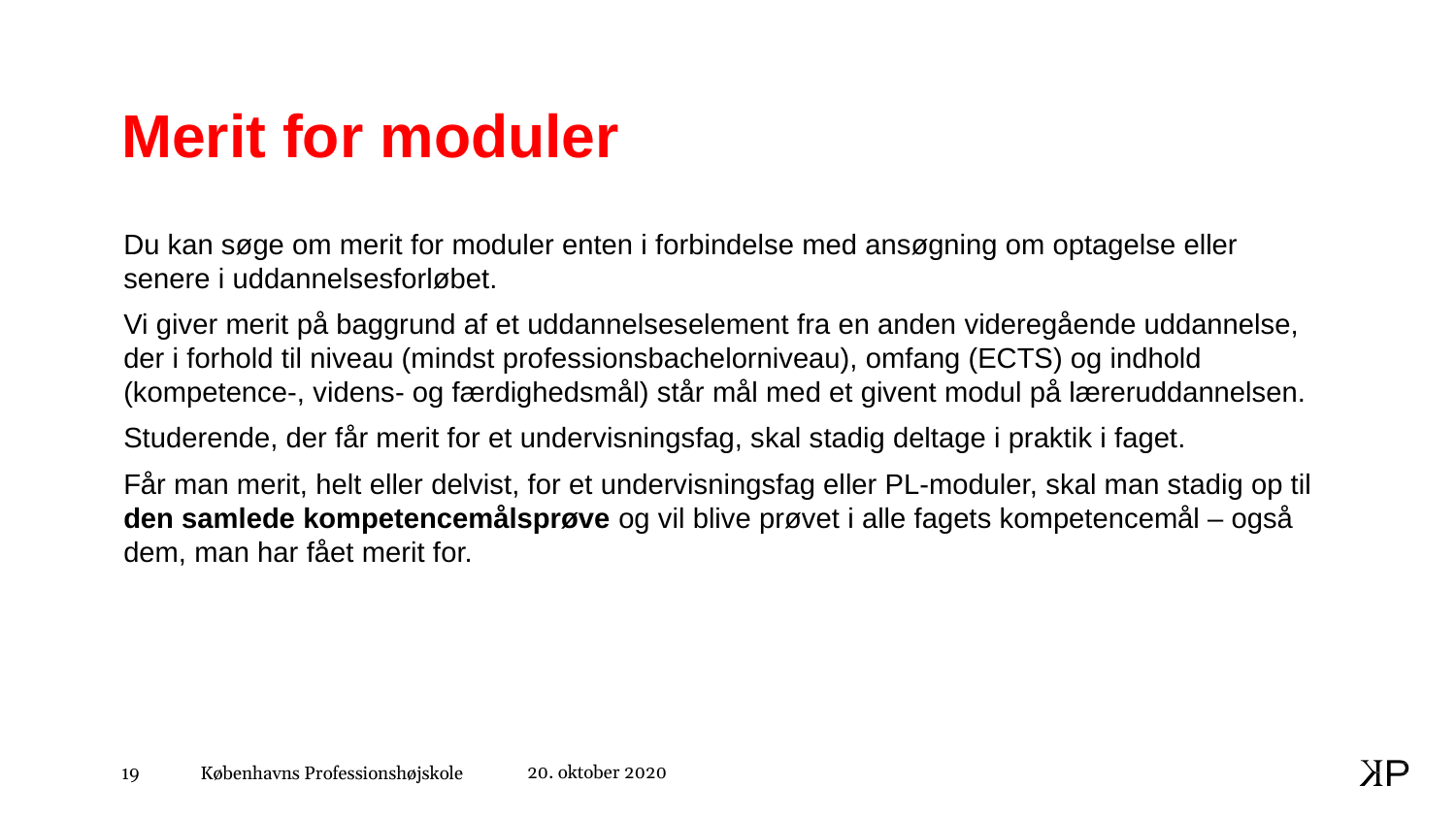

# Merit for moduler
Du kan søge om merit for moduler enten i forbindelse med ansøgning om optagelse eller senere i uddannelsesforløbet.
Vi giver merit på baggrund af et uddannelseselement fra en anden videregående uddannelse, der i forhold til niveau (mindst professionsbachelorniveau), omfang (ECTS) og indhold (kompetence-, videns- og færdighedsmål) står mål med et givent modul på læreruddannelsen.
Studerende, der får merit for et undervisningsfag, skal stadig deltage i praktik i faget.
Får man merit, helt eller delvist, for et undervisningsfag eller PL-moduler, skal man stadig op til den samlede kompetencemålsprøve og vil blive prøvet i alle fagets kompetencemål – også dem, man har fået merit for.

20. oktober 2020